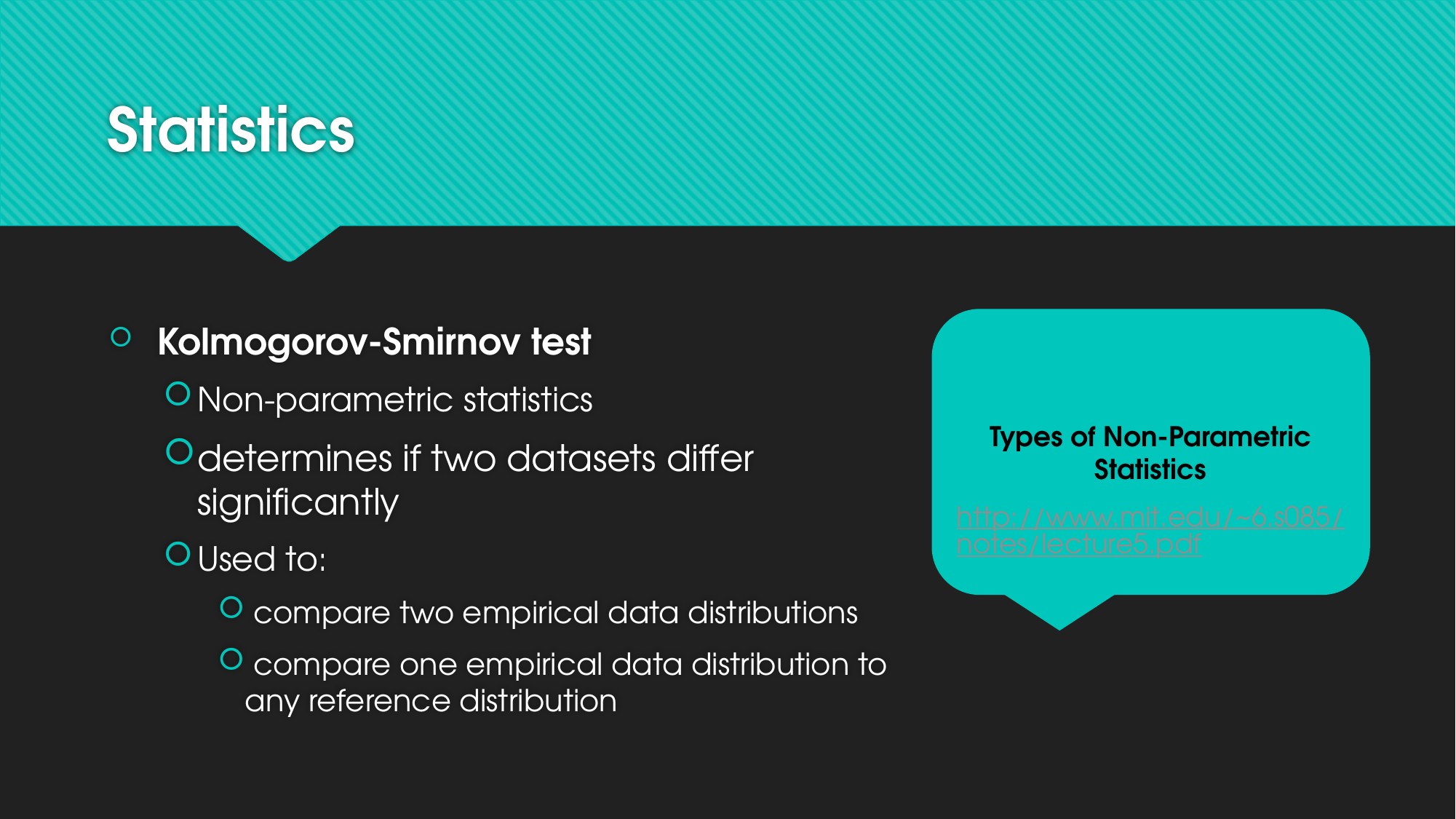

# Statistics
 Kolmogorov-Smirnov test
Non-parametric statistics
determines if two datasets differ significantly
Used to:
 compare two empirical data distributions
 compare one empirical data distribution to any reference distribution

Types of Non-Parametric Statistics
http://www.mit.edu/~6.s085/notes/lecture5.pdf